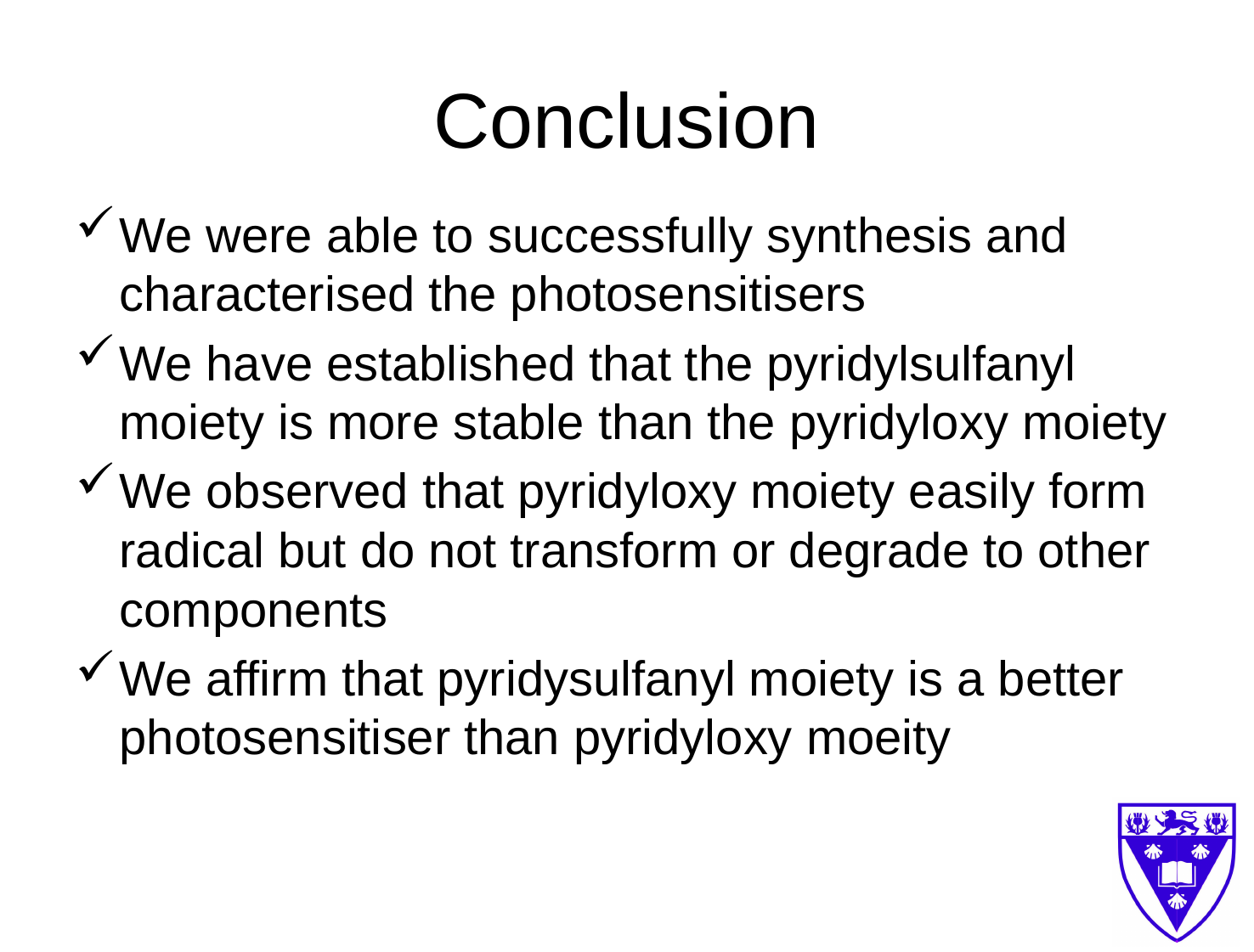

# Conclusion
We were able to successfully synthesis and characterised the photosensitisers
We have established that the pyridylsulfanyl moiety is more stable than the pyridyloxy moiety
We observed that pyridyloxy moiety easily form radical but do not transform or degrade to other components
We affirm that pyridysulfanyl moiety is a better photosensitiser than pyridyloxy moeity